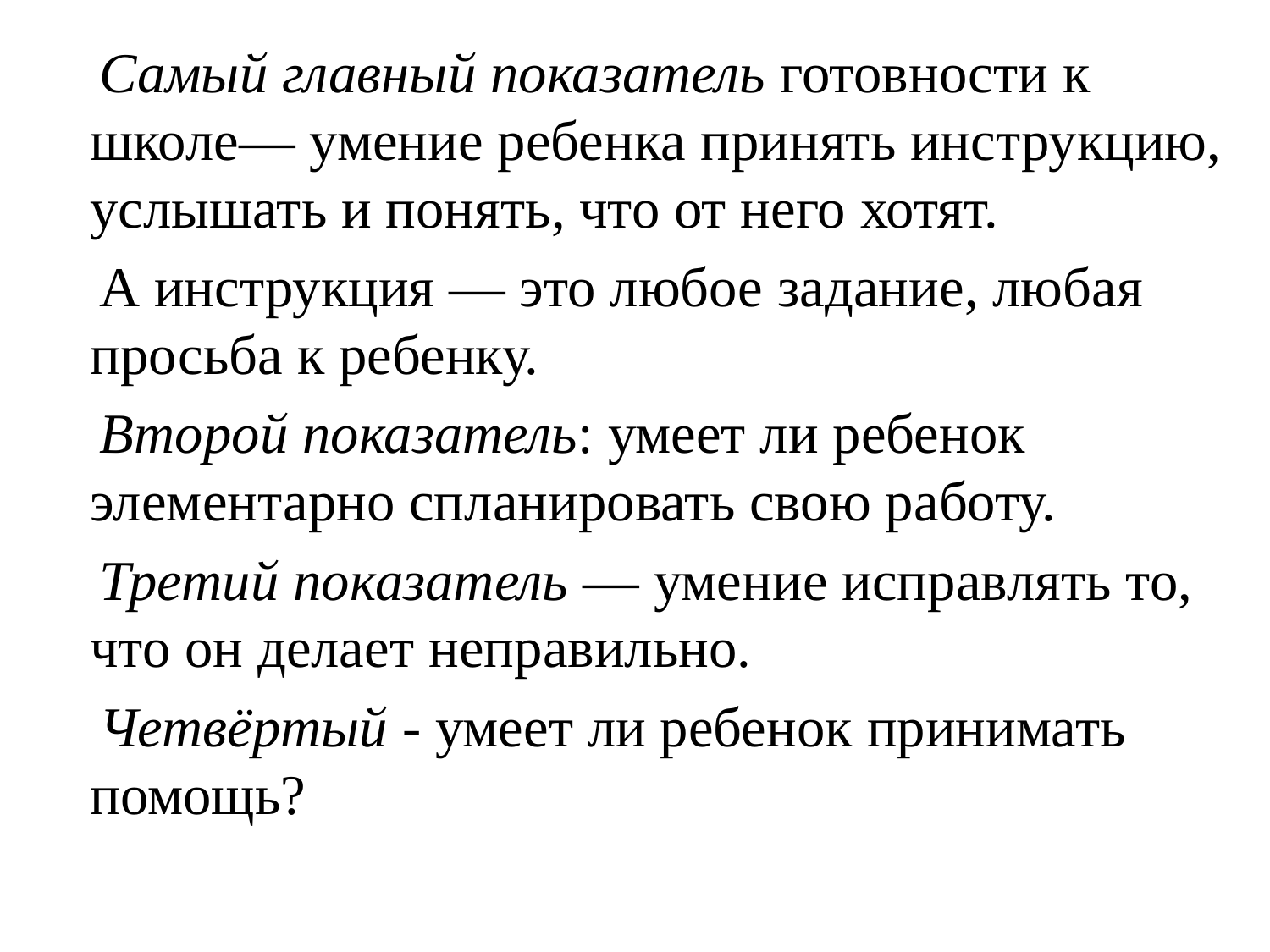

Самый главный показатель готовности к школе— умение ребенка принять инструкцию, услышать и понять, что от него хотят.
    А инструкция — это любое задание, любая просьба к ребенку.
    Второй показатель: умеет ли ребенок элементарно спланировать свою работу.
    Третий показатель — умение исправлять то, что он делает неправильно.
    Четвёртый - умеет ли ребенок принимать помощь?